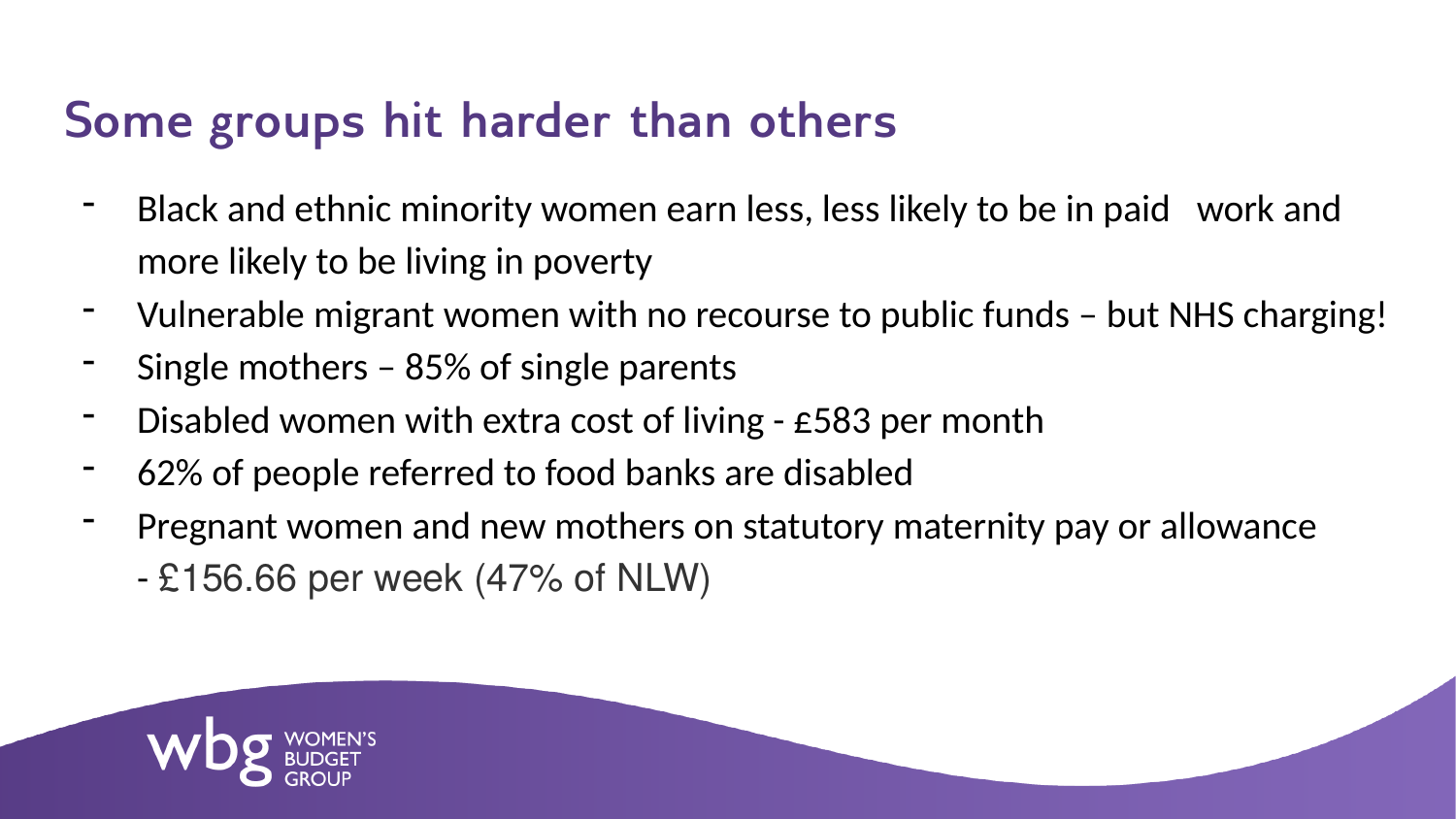

# Some groups hit harder than others
Black and ethnic minority women earn less, less likely to be in paid   work and more likely to be living in poverty
Vulnerable migrant women with no recourse to public funds – but NHS charging!
Single mothers – 85% of single parents
Disabled women with extra cost of living - £583 per month
62% of people referred to food banks are disabled
Pregnant women and new mothers on statutory maternity pay or allowance - £156.66 per week (47% of NLW)